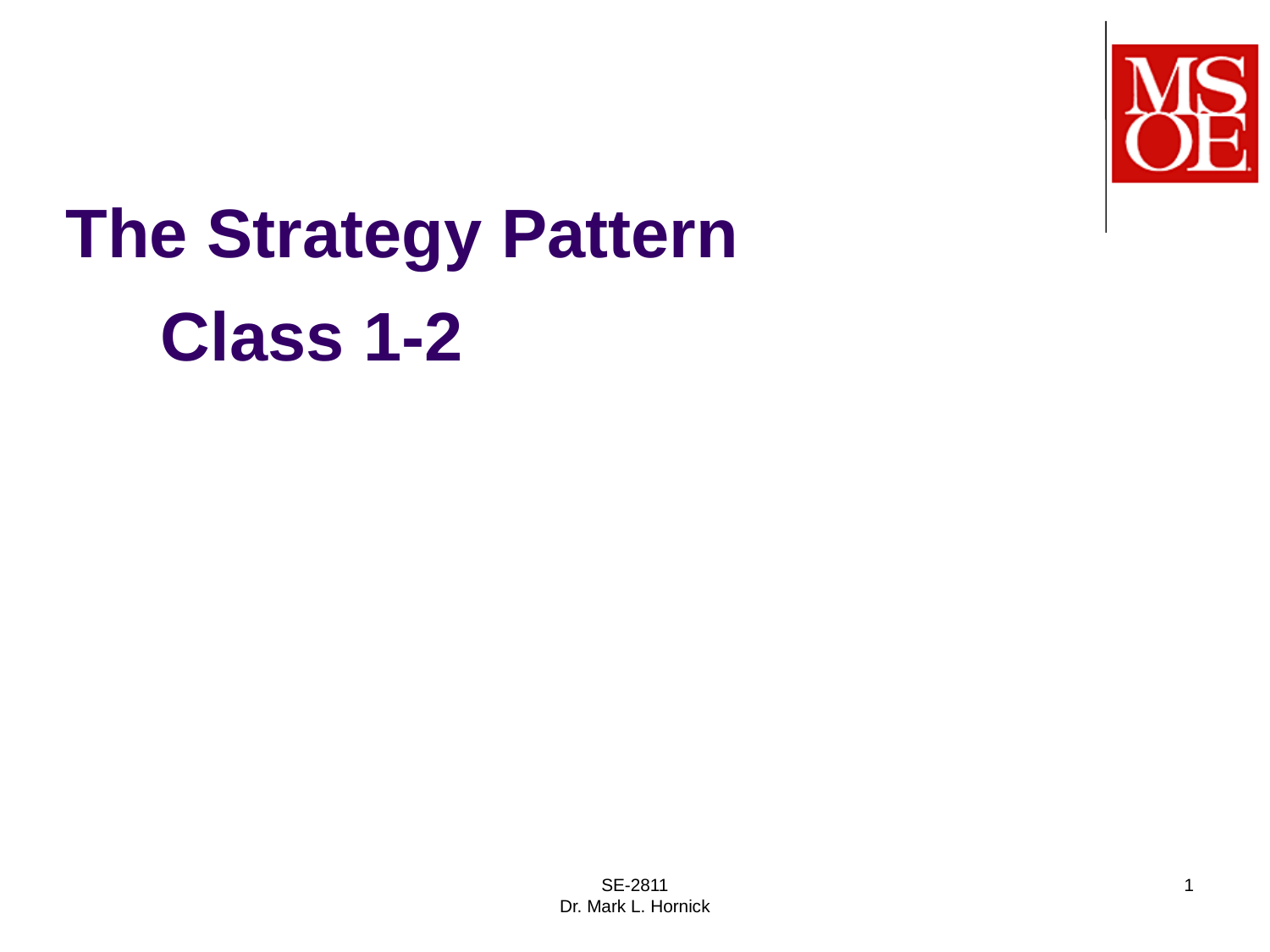

# The Strategy Pattern
Class 1-2

SE-2811
Dr. Mark L. Hornick
1